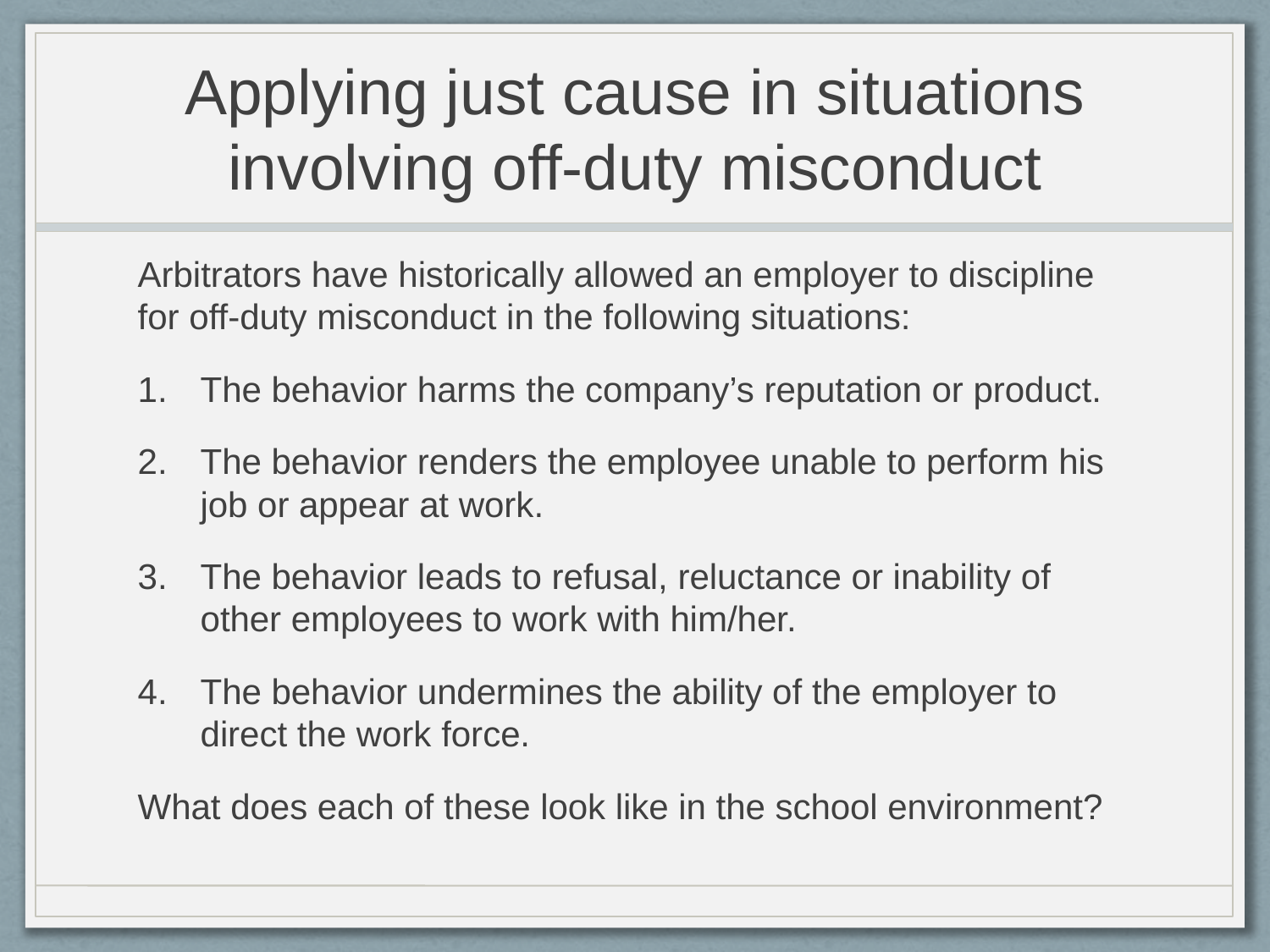

# Applying just cause in situations involving off-duty misconduct
Arbitrators have historically allowed an employer to discipline for off-duty misconduct in the following situations:
The behavior harms the company’s reputation or product.
The behavior renders the employee unable to perform his job or appear at work.
The behavior leads to refusal, reluctance or inability of other employees to work with him/her.
The behavior undermines the ability of the employer to direct the work force.
What does each of these look like in the school environment?